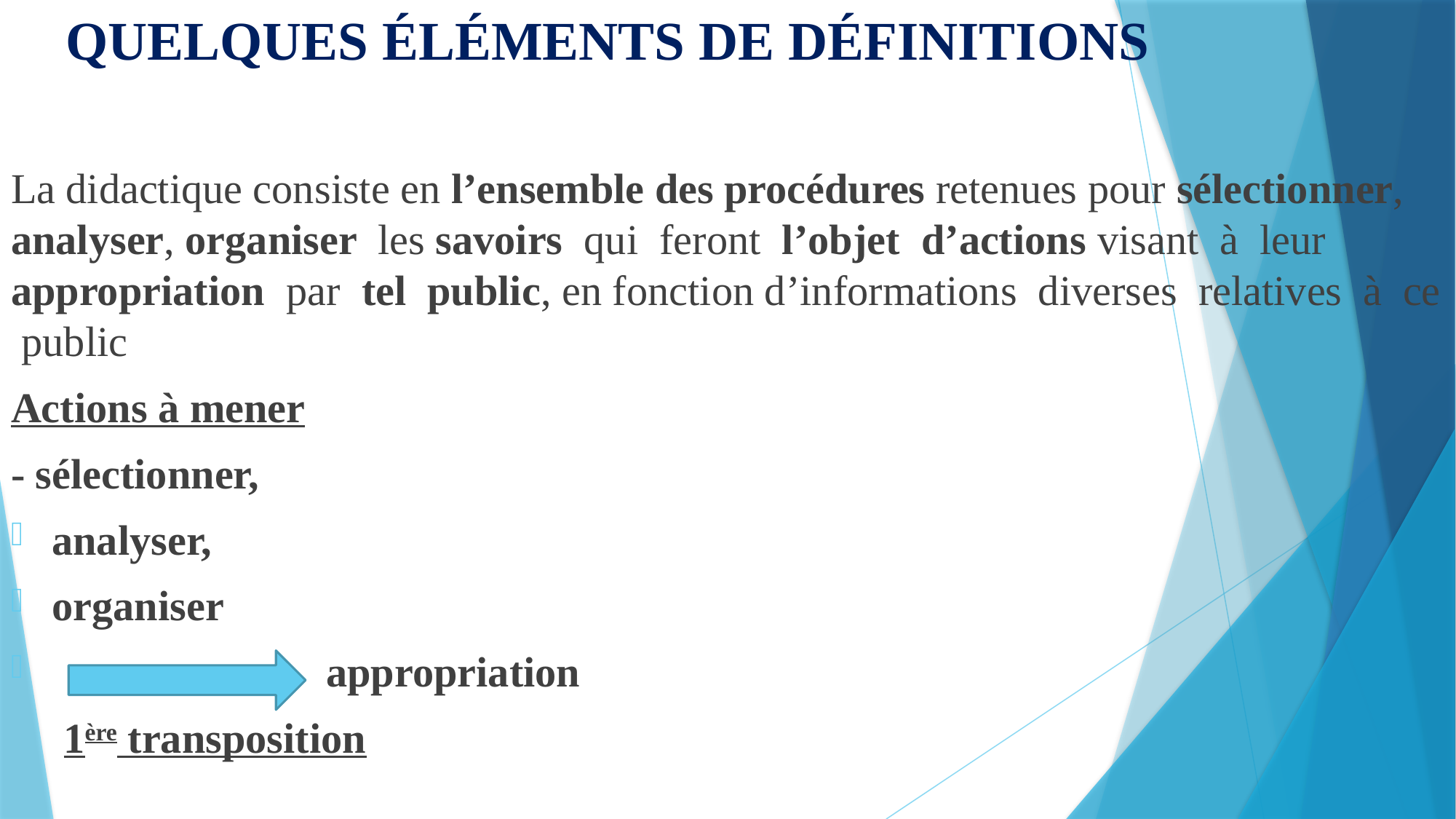

# QUELQUES ÉLÉMENTS DE DÉFINITIONS

La didactique consiste en l’ensemble des procédures retenues pour sélectionner, analyser, organiser  les savoirs  qui  feront  l’objet  d’actions visant  à  leur  appropriation  par  tel  public, en fonction d’informations  diverses  relatives  à  ce  public
Actions à mener
- sélectionner,
analyser,
organiser
                          appropriation
     1ère transposition